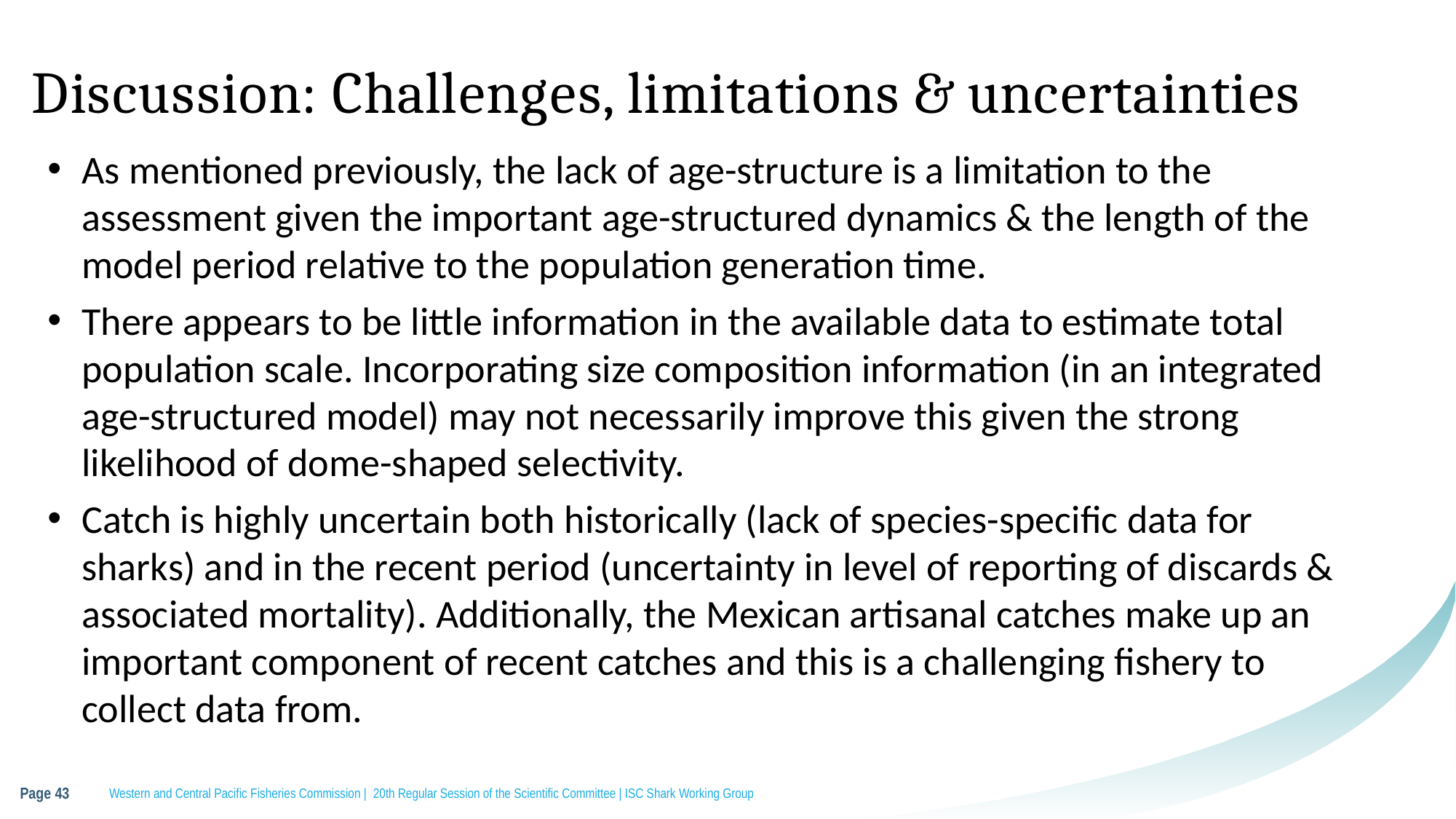

# Discussion: Challenges, limitations & uncertainties
As mentioned previously, the lack of age-structure is a limitation to the assessment given the important age-structured dynamics & the length of the model period relative to the population generation time.
There appears to be little information in the available data to estimate total population scale. Incorporating size composition information (in an integrated age-structured model) may not necessarily improve this given the strong likelihood of dome-shaped selectivity.
Catch is highly uncertain both historically (lack of species-specific data for sharks) and in the recent period (uncertainty in level of reporting of discards & associated mortality). Additionally, the Mexican artisanal catches make up an important component of recent catches and this is a challenging fishery to collect data from.